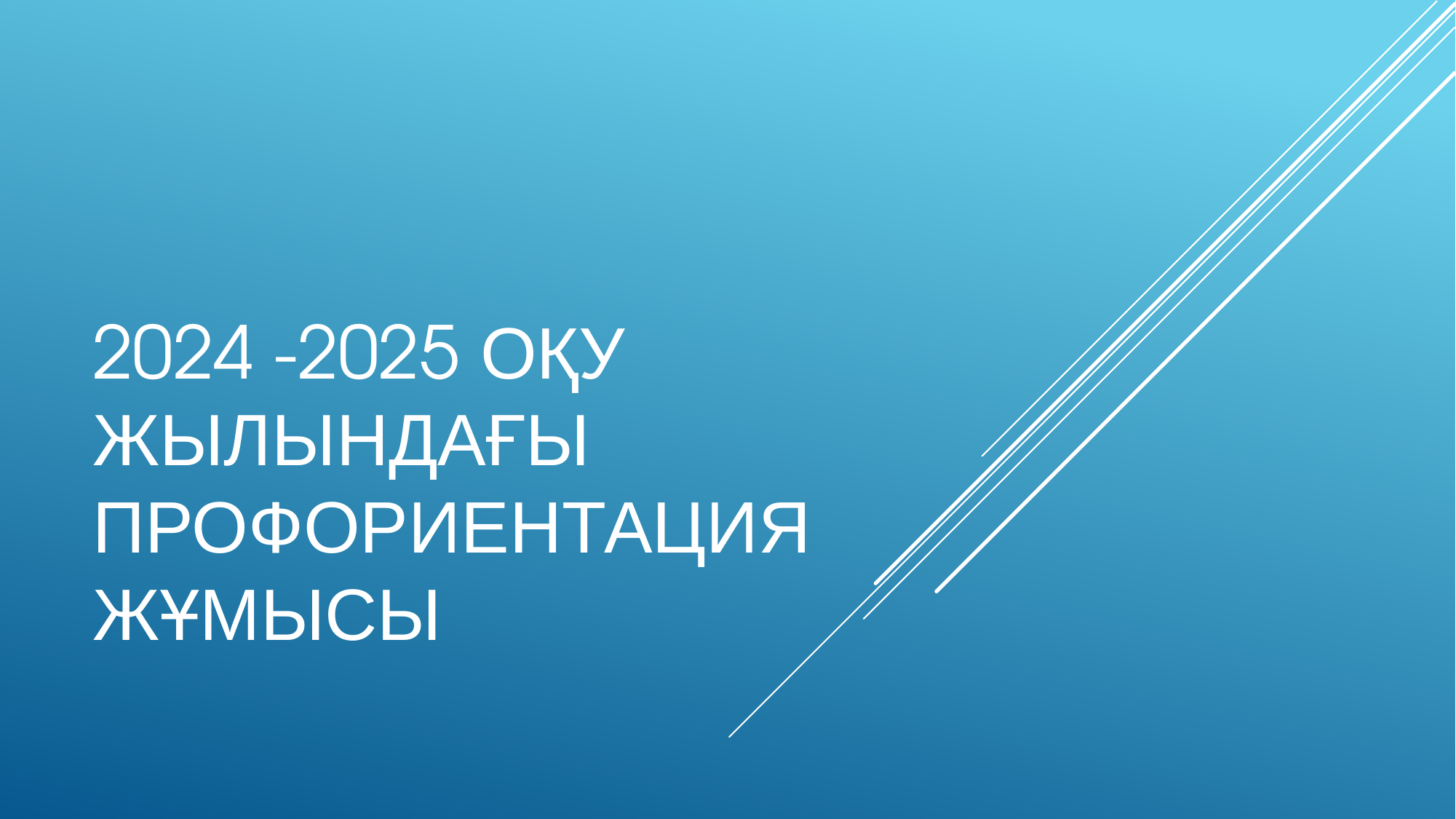

# 2024 -2025 оқу жылындағы профориентация жұмысы